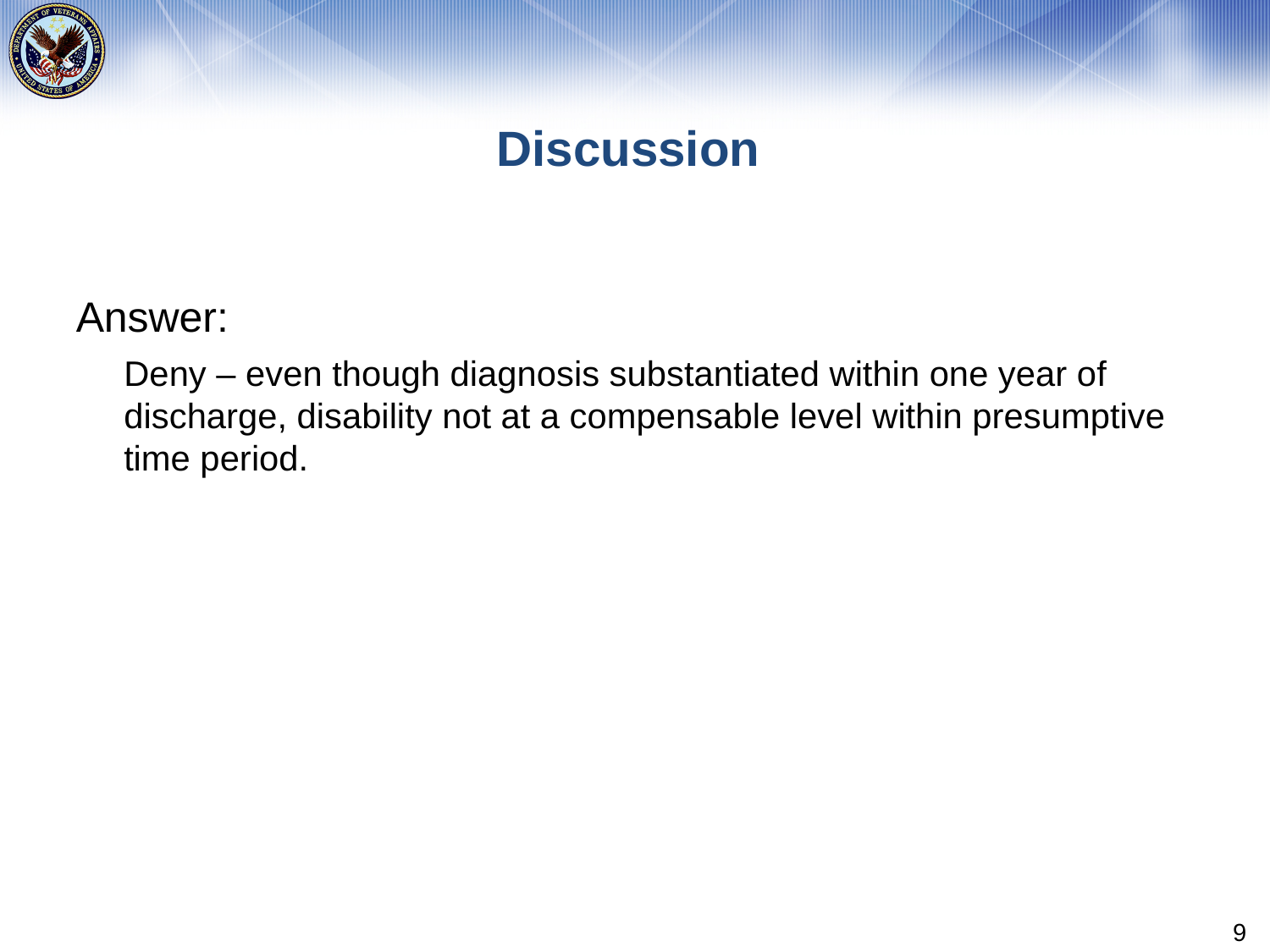

# Discussion
Answer:
Deny – even though diagnosis substantiated within one year of discharge, disability not at a compensable level within presumptive time period.
9